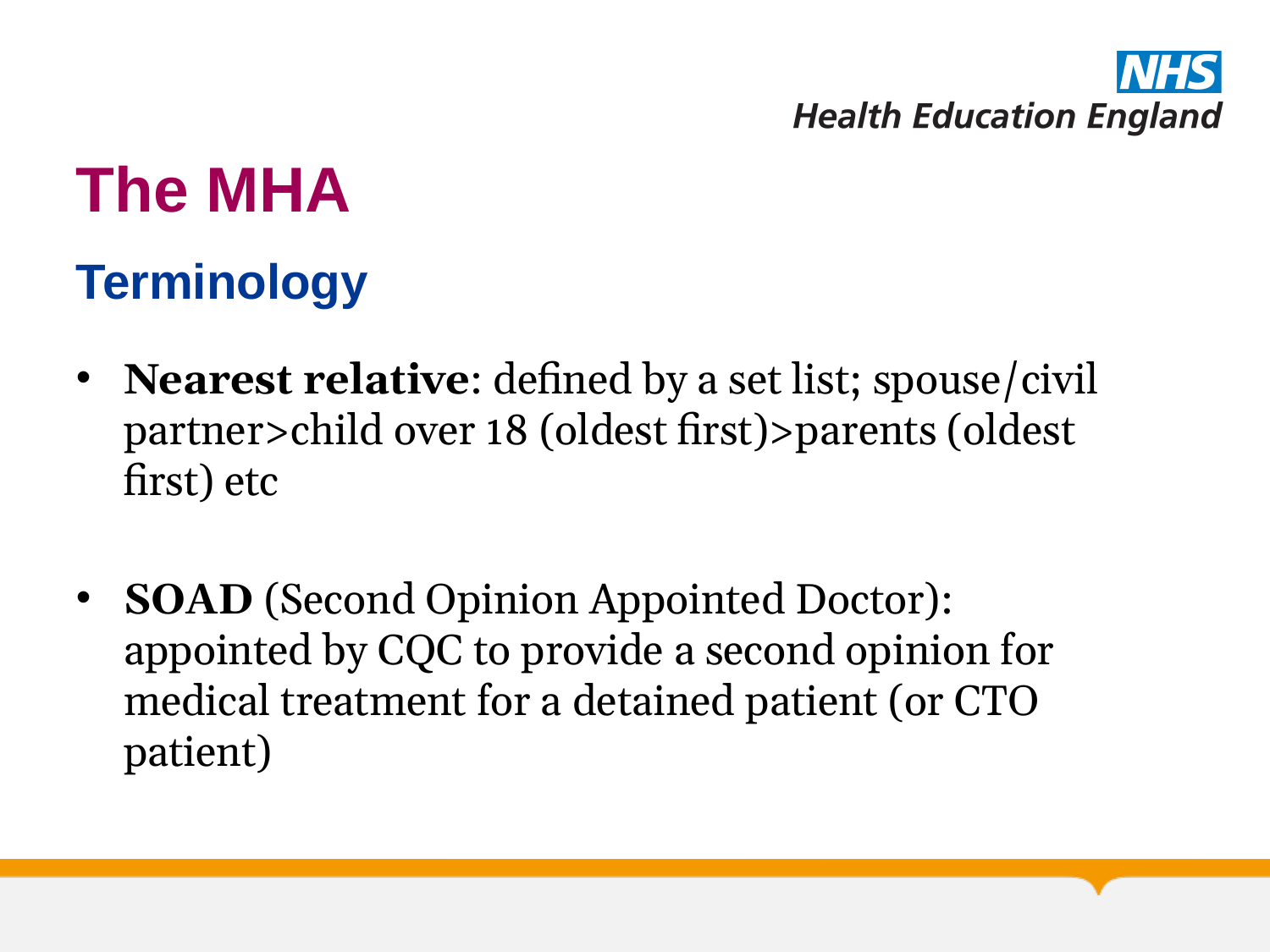

# The MHA
Terminology
Nearest relative: defined by a set list; spouse/civil partner>child over 18 (oldest first)>parents (oldest first) etc

SOAD (Second Opinion Appointed Doctor):  appointed by CQC to provide a second opinion for medical treatment for a detained patient (or CTO patient)